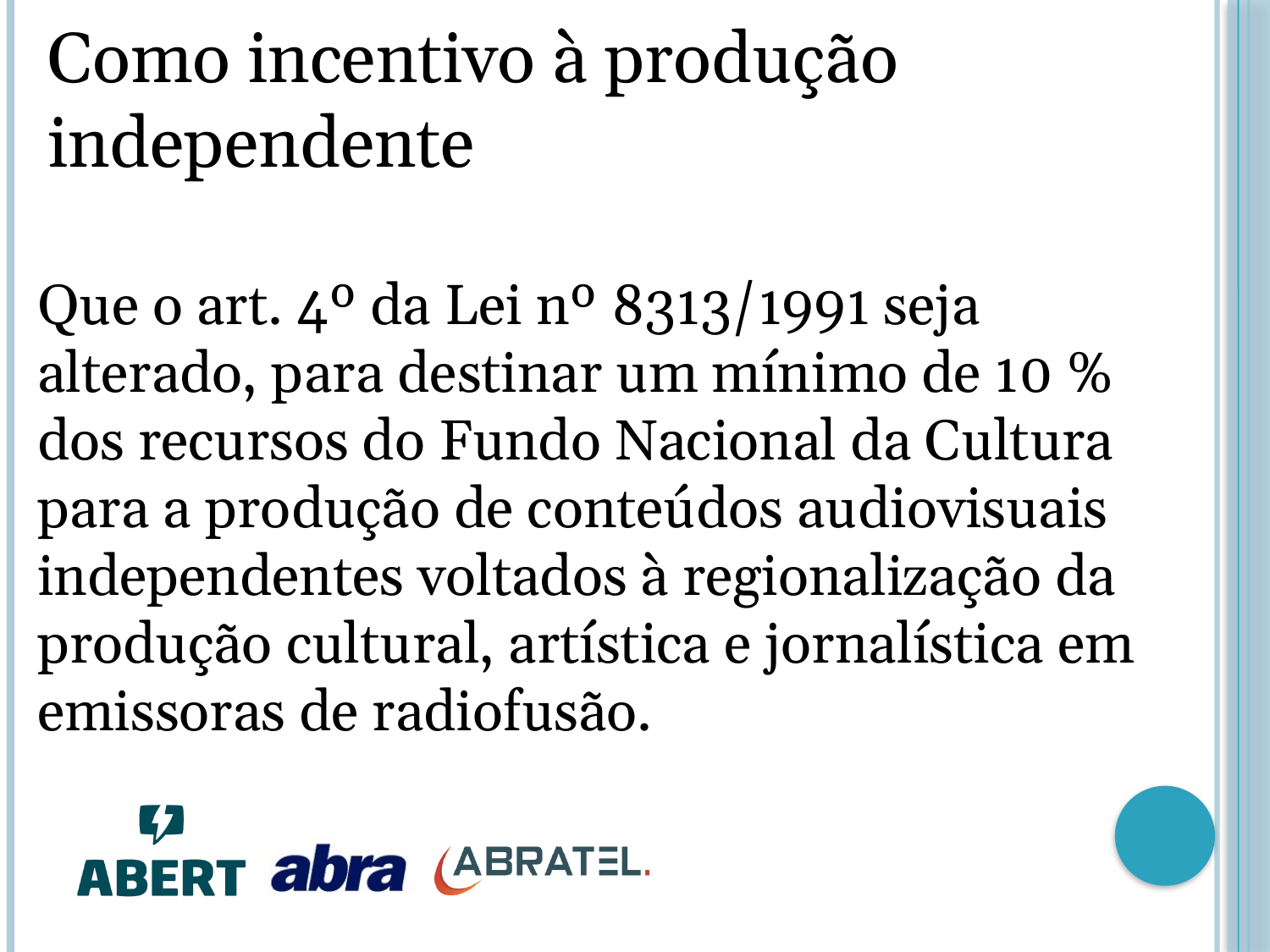

Como incentivo à produção independente
Que o art. 4º da Lei nº 8313/1991 seja alterado, para destinar um mínimo de 10 % dos recursos do Fundo Nacional da Cultura para a produção de conteúdos audiovisuais independentes voltados à regionalização da produção cultural, artística e jornalística em emissoras de radiofusão.